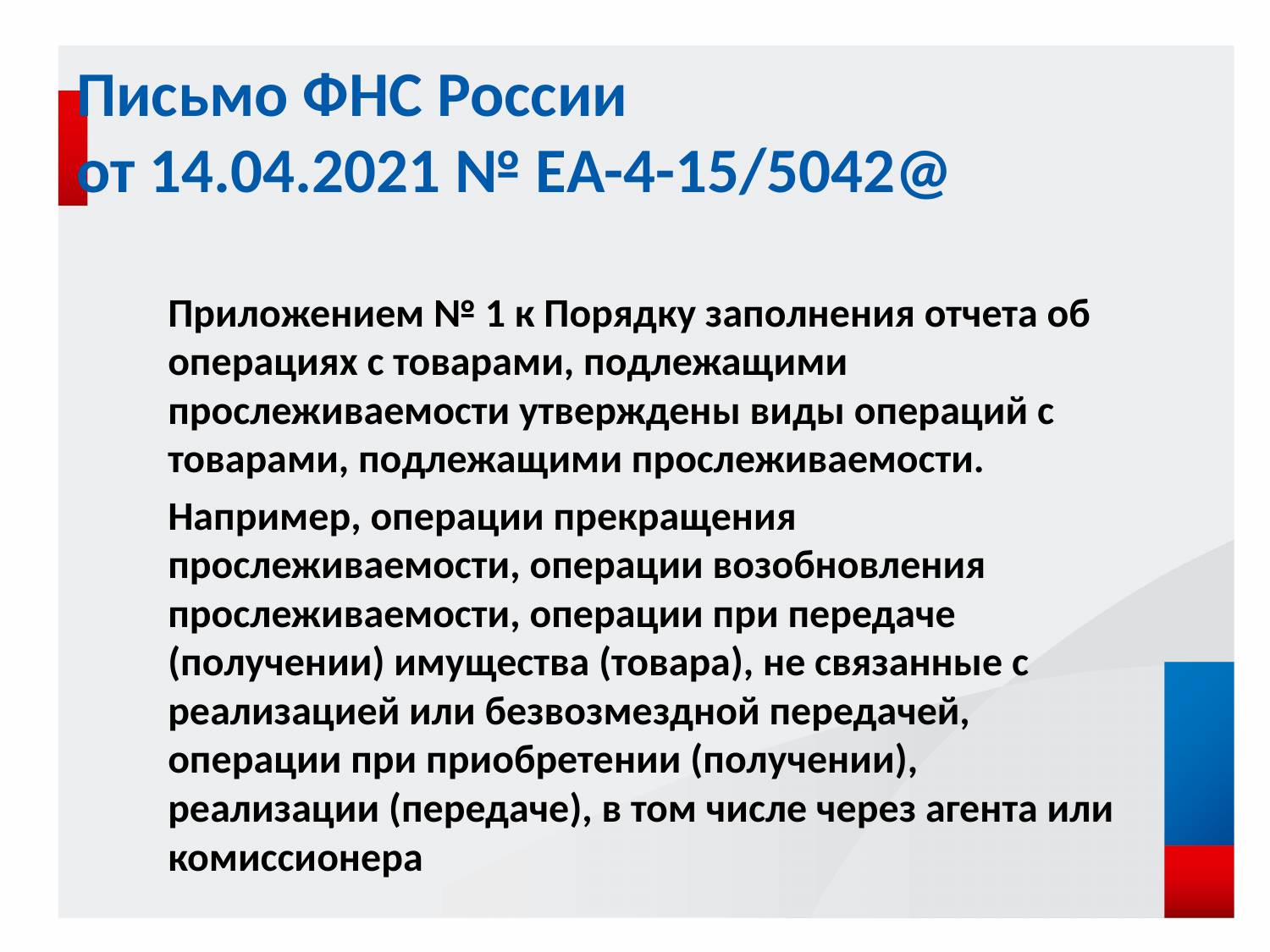

# Письмо ФНС России от 14.04.2021 № ЕА-4-15/5042@

Приложением № 1 к Порядку заполнения отчета об операциях с товарами, подлежащими прослеживаемости утверждены виды операций с товарами, подлежащими прослеживаемости.
Например, операции прекращения прослеживаемости, операции возобновления прослеживаемости, операции при передаче (получении) имущества (товара), не связанные с реализацией или безвозмездной передачей, операции при приобретении (получении), реализации (передаче), в том числе через агента или комиссионера